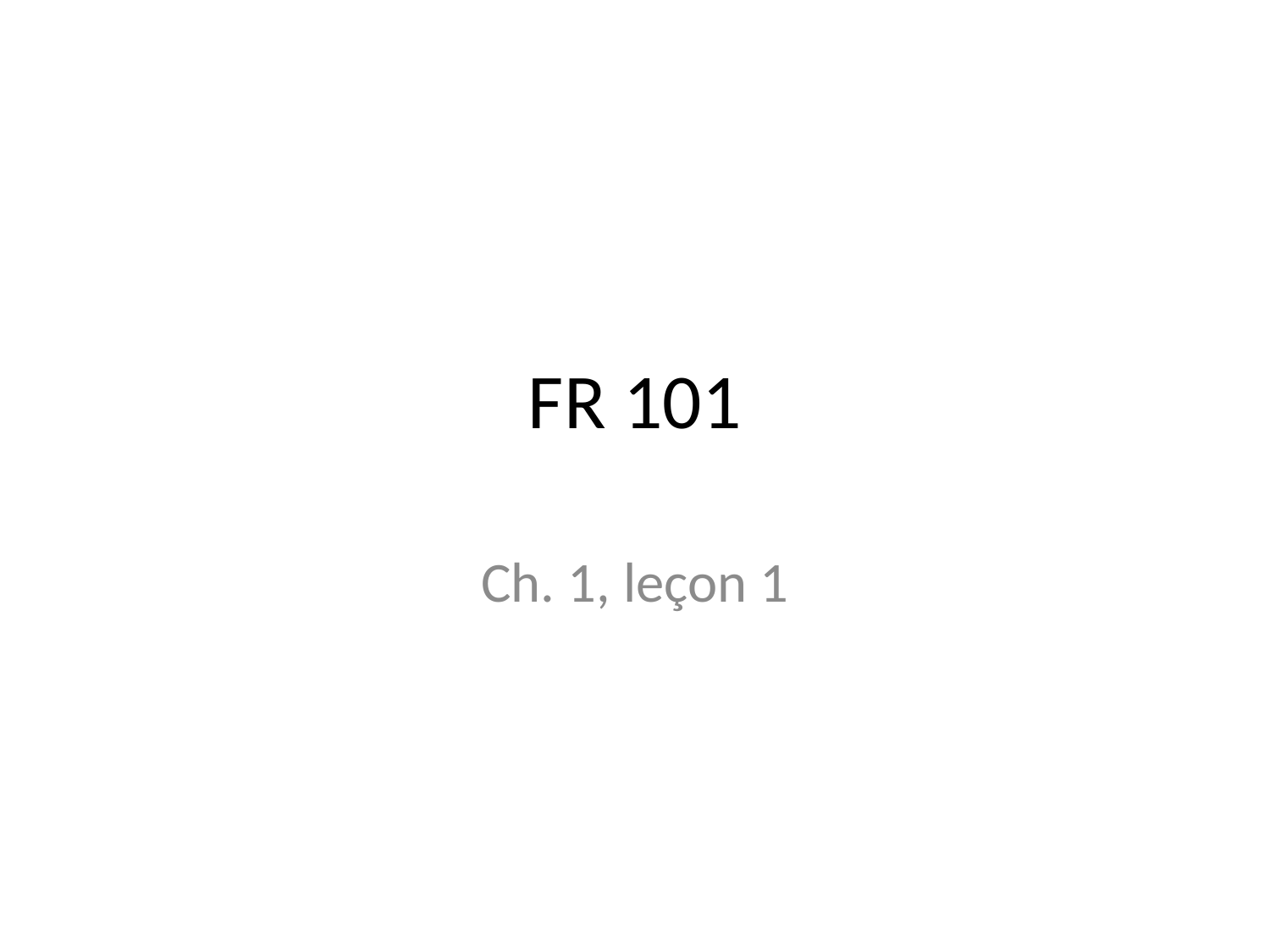

# FR 101
Ch. 1, leçon 1